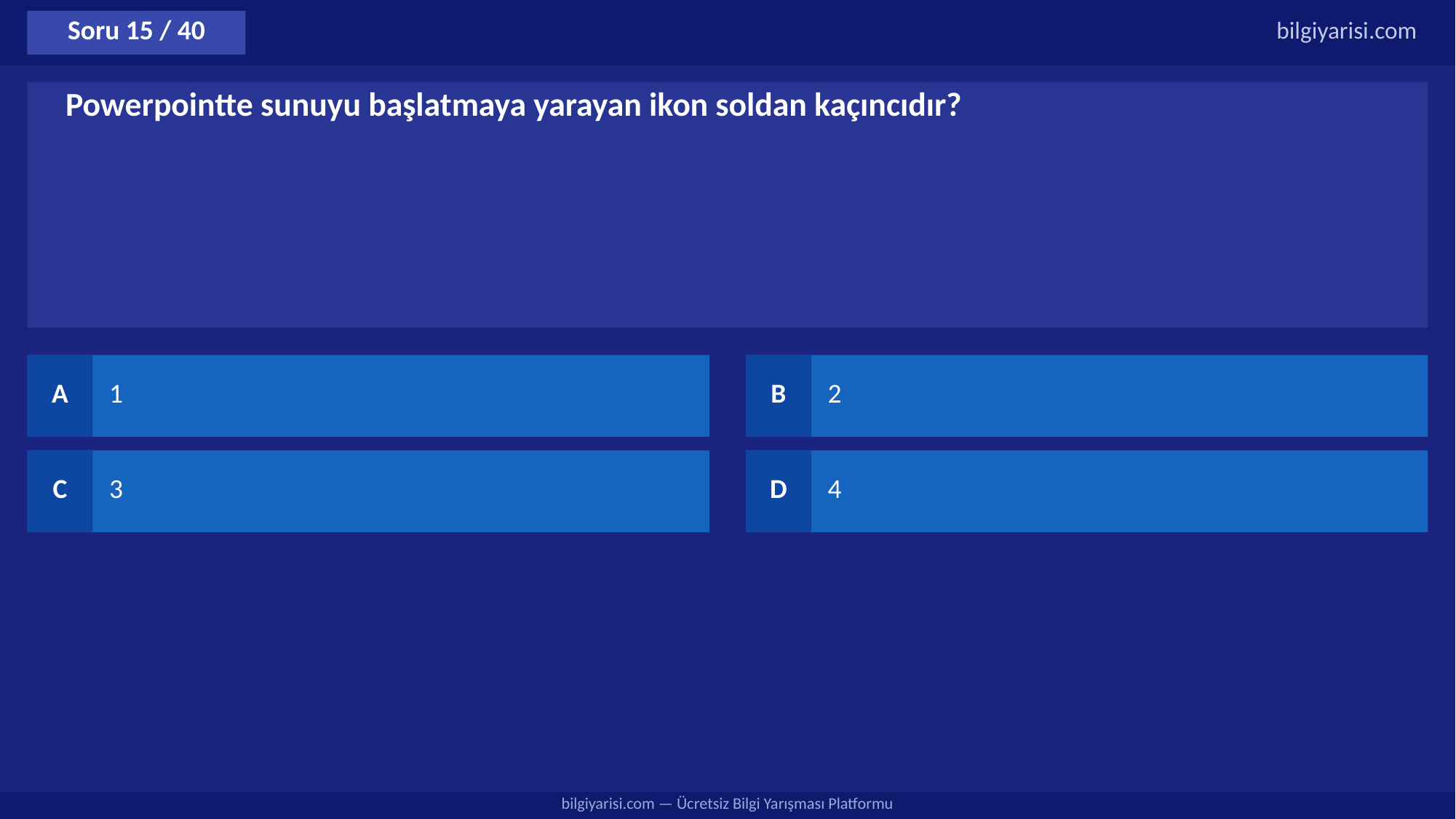

Soru 15 / 40
bilgiyarisi.com

Powerpointte sunuyu başlatmaya yarayan ikon soldan kaçıncıdır?

A
1

B
2

C
3

D
4
bilgiyarisi.com — Ücretsiz Bilgi Yarışması Platformu